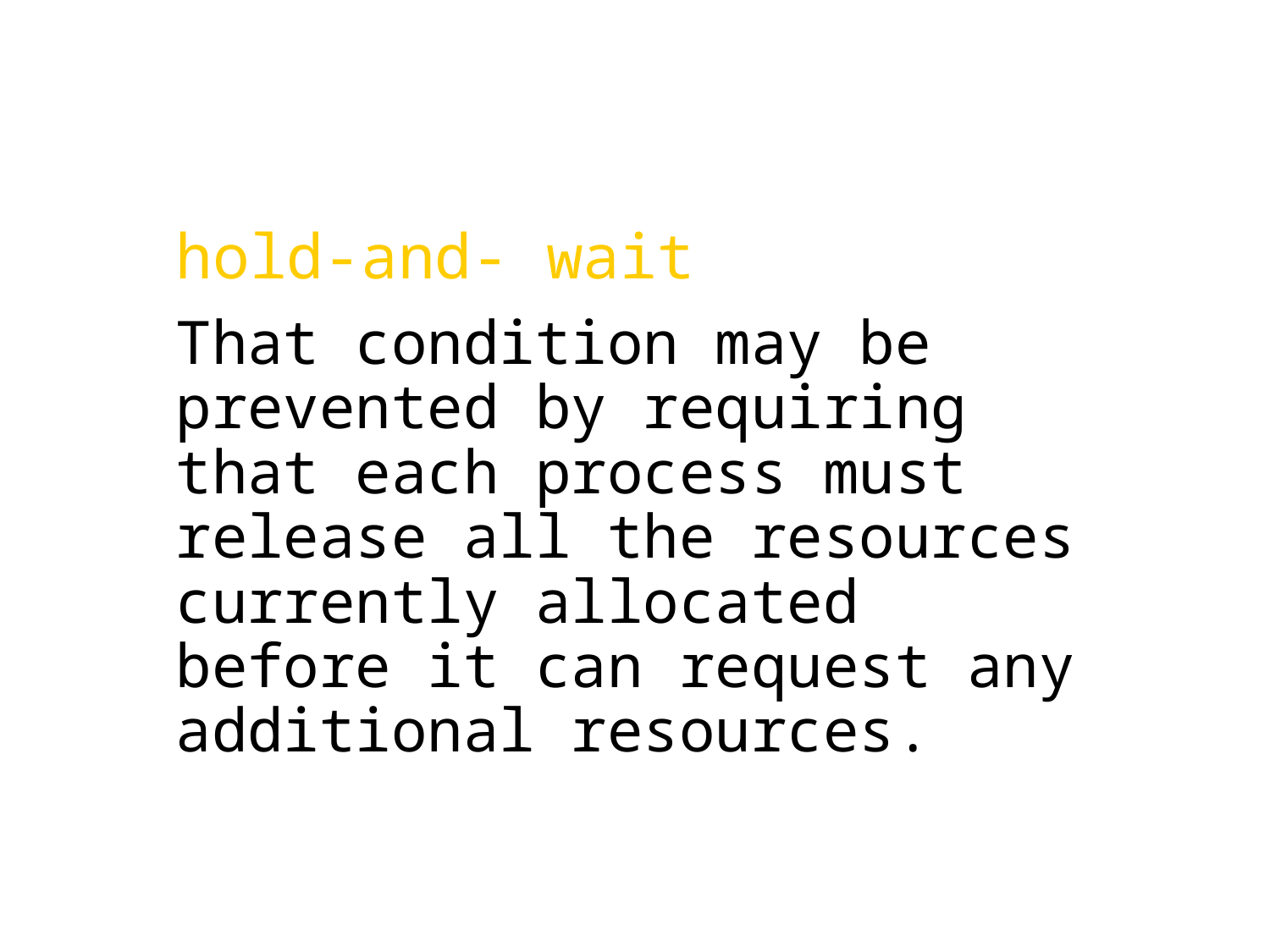

hold-and- wait
That condition may be prevented by requiring that each process must release all the resources currently allocated before it can request any additional resources.